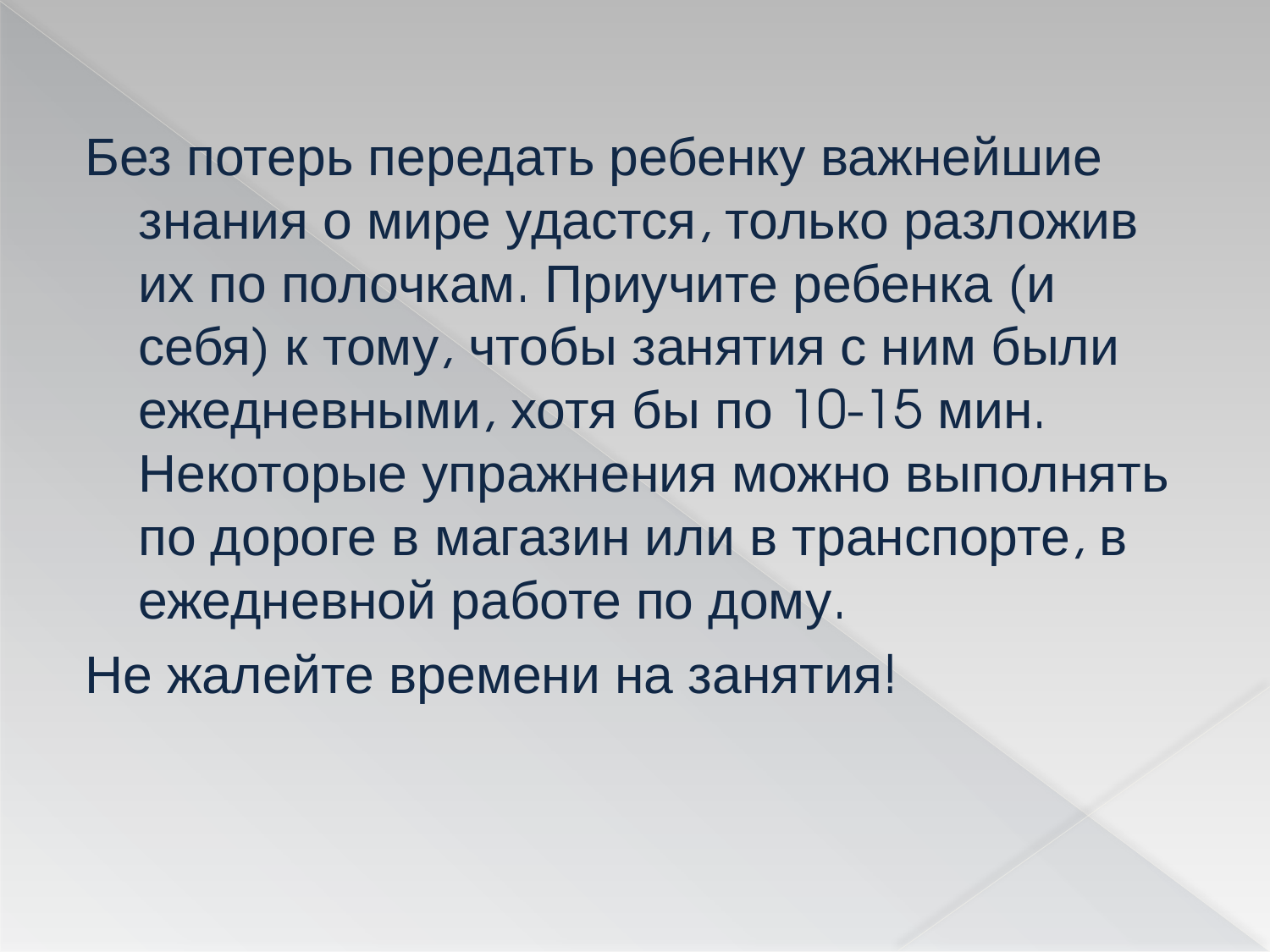

Без потерь передать ребенку важнейшие знания о мире удастся, только разложив их по полочкам. Приучите ребенка (и себя) к тому, чтобы занятия с ним были ежедневными, хотя бы по 10-15 мин. Некоторые упражнения можно выполнять по дороге в магазин или в транспорте, в ежедневной работе по дому.
Не жалейте времени на занятия!